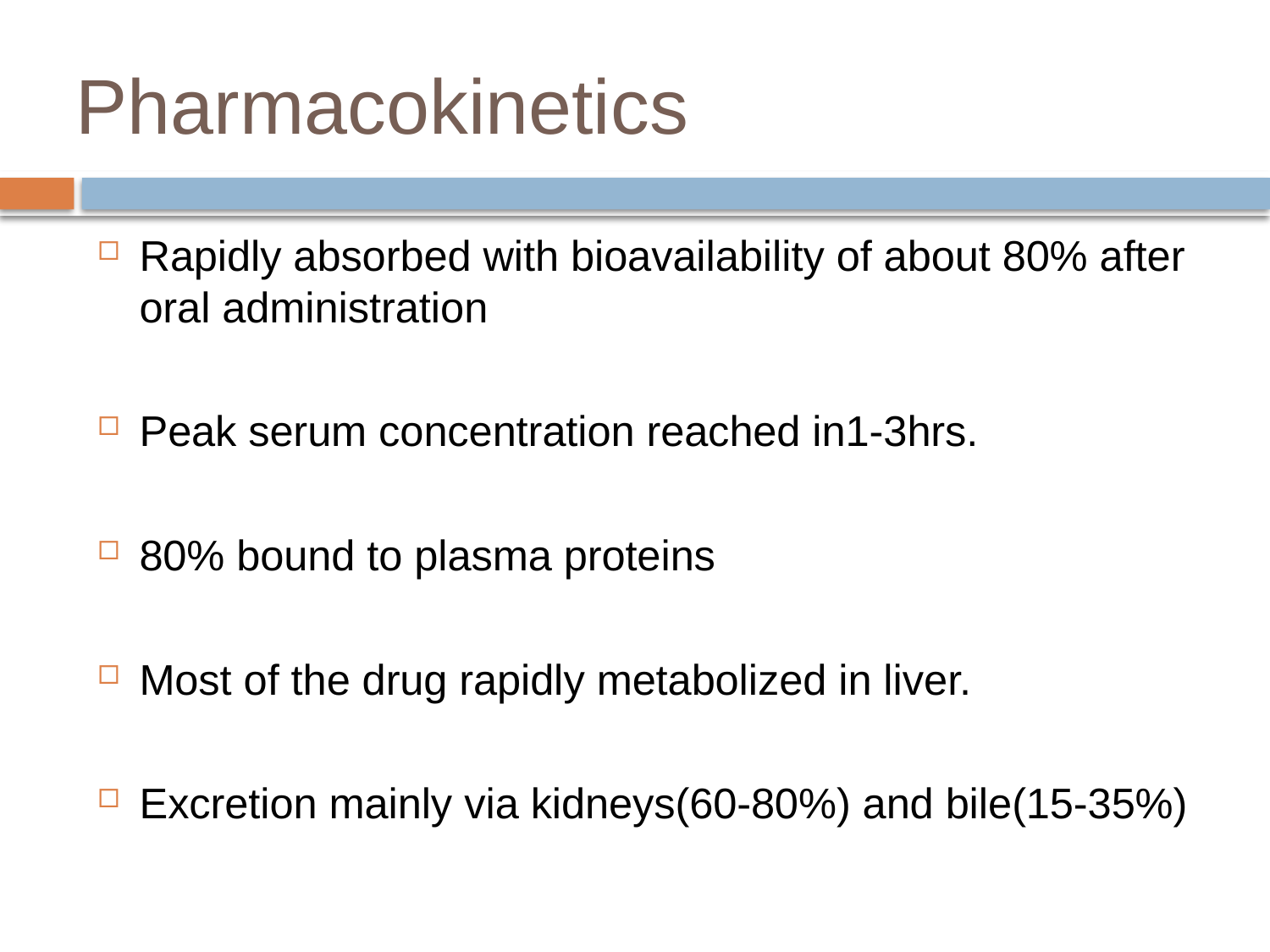

# Pharmacokinetics
Rapidly absorbed with bioavailability of about 80% after oral administration

Peak serum concentration reached in1-3hrs.

80% bound to plasma proteins

Most of the drug rapidly metabolized in liver.

Excretion mainly via kidneys(60-80%) and bile(15-35%)